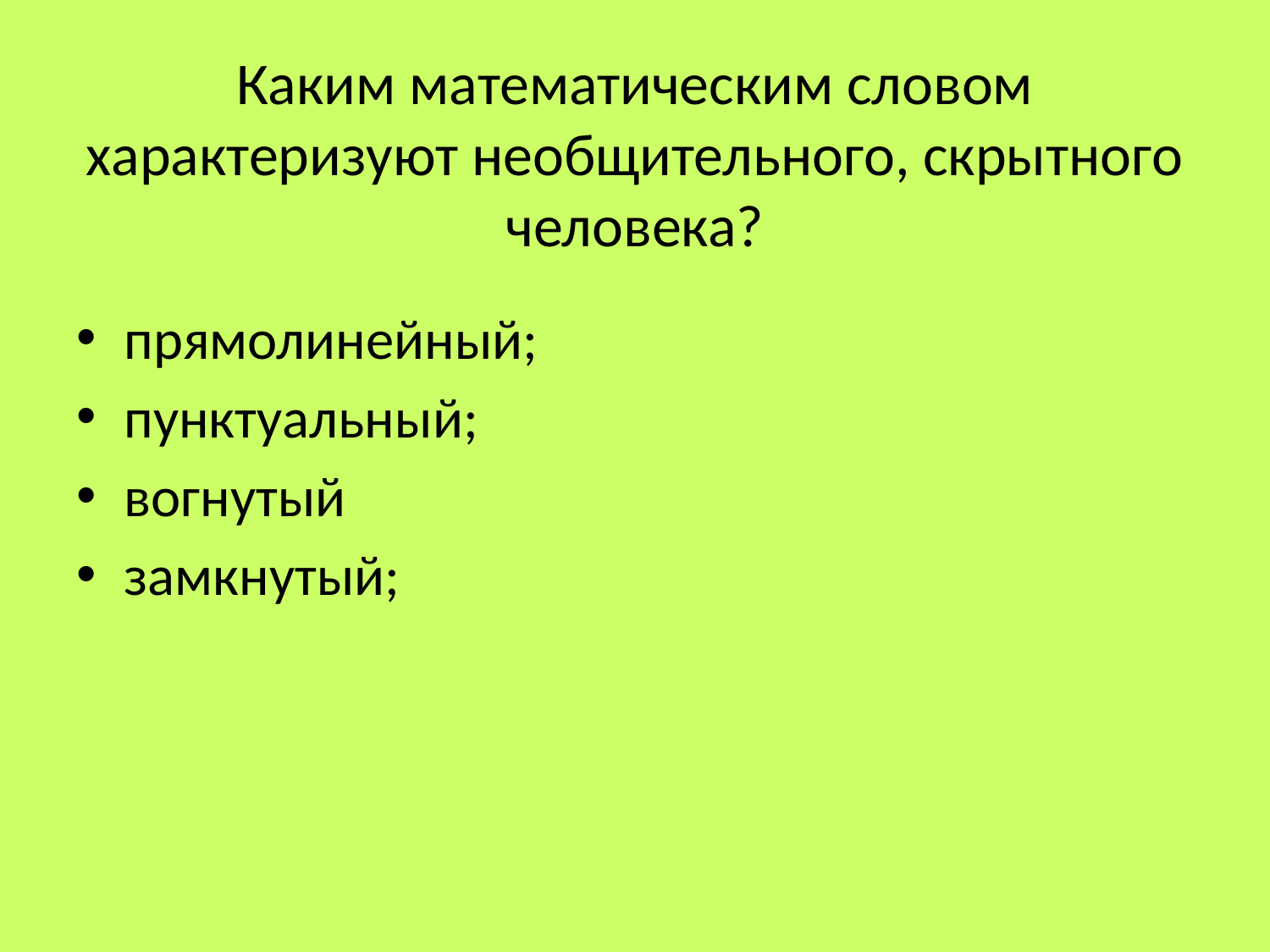

# Каким математическим словом характеризуют необщительного, скрытного человека?
прямолинейный;
пунктуальный;
вогнутый
замкнутый;